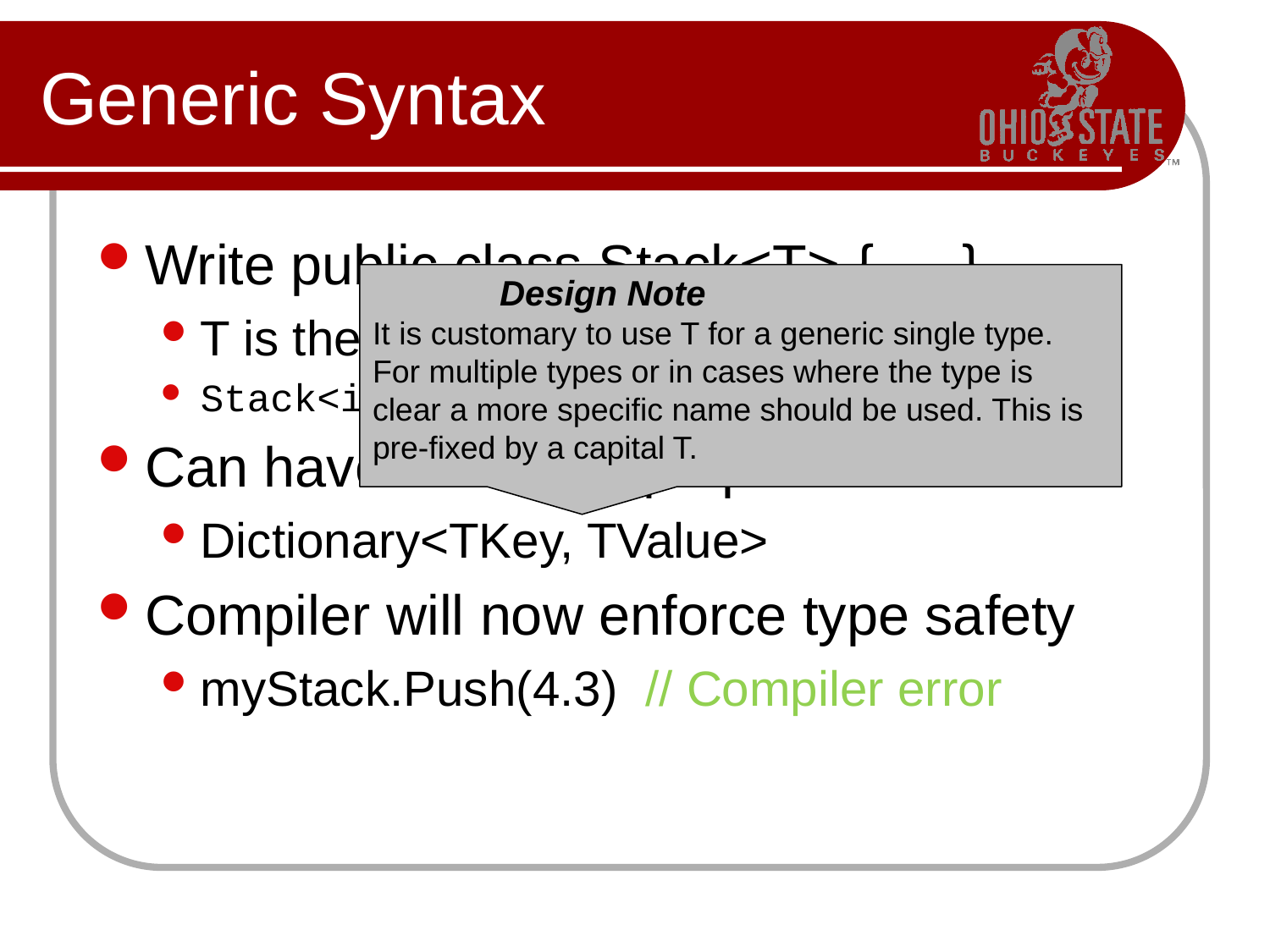

# Generic Syntax
Write public class Stack<T> { … }
T is the type variable
Stack<int> myStack = new Stack<int>();
Can have several type parameters
Dictionary<TKey, TValue>
Compiler will now enforce type safety
myStack.Push(4.3)  // Compiler error
	Design Note
It is customary to use T for a generic single type. For multiple types or in cases where the type is clear a more specific name should be used. This is pre-fixed by a capital T.